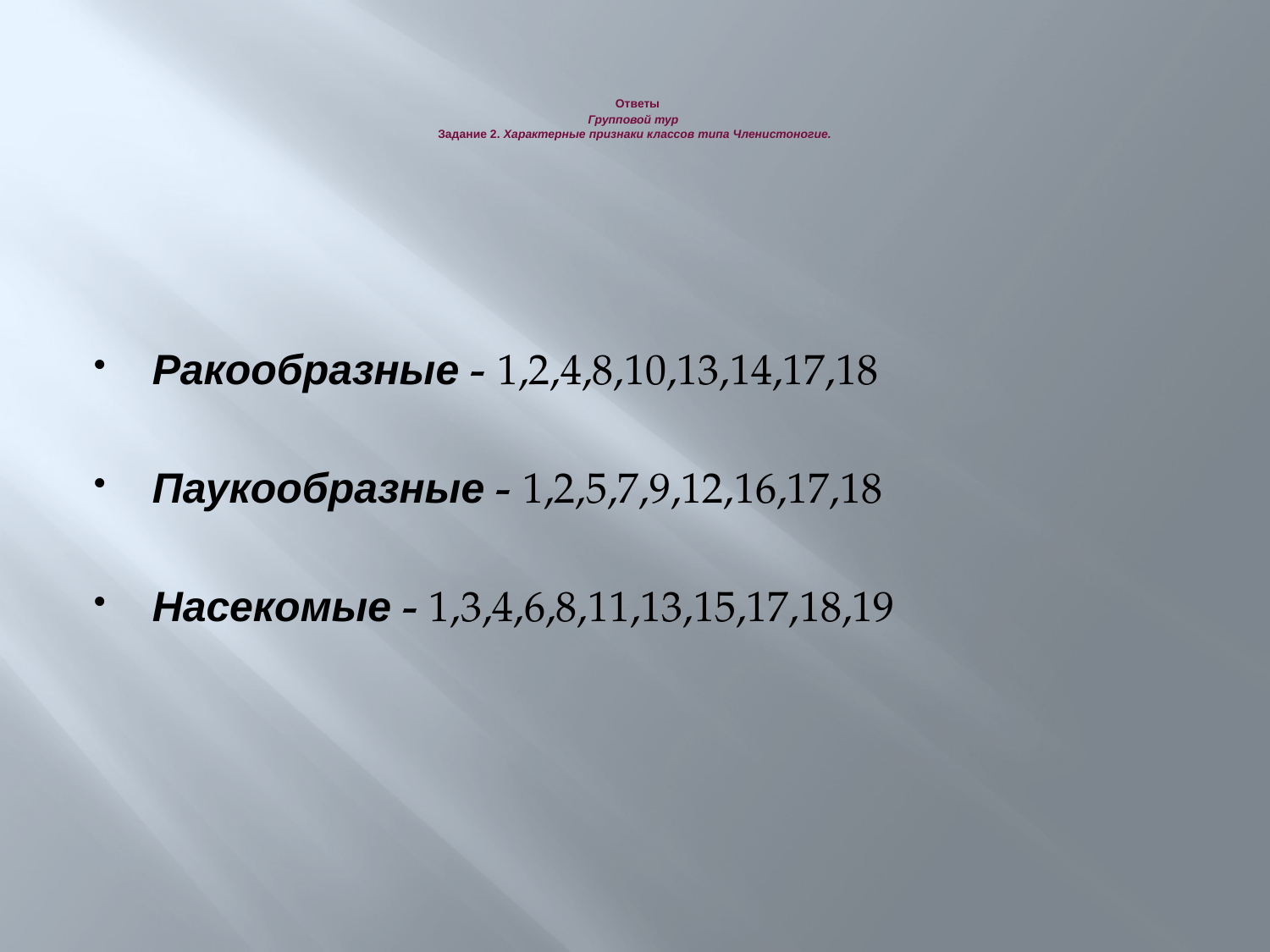

# Ответы Групповой тур Задание 2. Характерные признаки классов типа Членистоногие.
Ракообразные - 1,2,4,8,10,13,14,17,18

Паукообразные - 1,2,5,7,9,12,16,17,18

Насекомые - 1,3,4,6,8,11,13,15,17,18,19